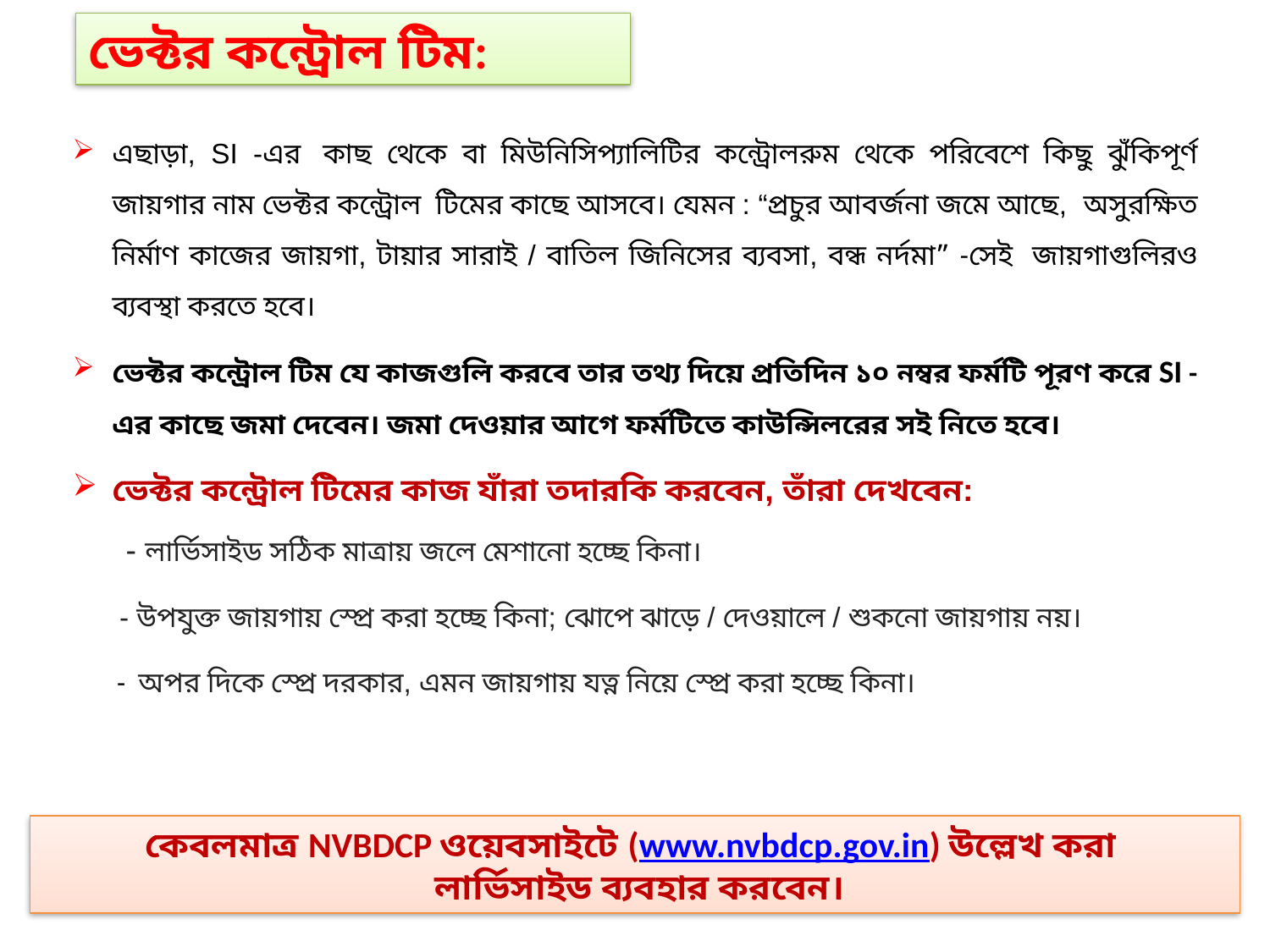

ভেক্টর কন্ট্রোল টিম:
এছাড়া, SI -এর  কাছ থেকে বা মিউনিসিপ্যালিটির কন্ট্রোলরুম থেকে পরিবেশে কিছু ঝুঁকিপূর্ণ জায়গার নাম ভেক্টর কন্ট্রোল  টিমের কাছে আসবে। যেমন : “প্রচুর আবর্জনা জমে আছে,  অসুরক্ষিত নির্মাণ কাজের জায়গা, টায়ার সারাই / বাতিল জিনিসের ব্যবসা, বন্ধ নর্দমা” -সেই  জায়গাগুলিরও ব্যবস্থা করতে হবে।
ভেক্টর কন্ট্রোল টিম যে কাজগুলি করবে তার তথ্য দিয়ে প্রতিদিন ১০ নম্বর ফর্মটি পূরণ করে SI -এর কাছে জমা দেবেন। জমা দেওয়ার আগে ফর্মটিতে কাউন্সিলরের সই নিতে হবে।
ভেক্টর কন্ট্রোল টিমের কাজ যাঁরা তদারকি করবেন, তাঁরা দেখবেন:
      - লার্ভিসাইড সঠিক মাত্রায় জলে মেশানো হচ্ছে কিনা।
      - উপযুক্ত জায়গায় স্প্রে করা হচ্ছে কিনা; ঝোপে ঝাড়ে / দেওয়ালে / শুকনো জায়গায় নয়।
       -  অপর দিকে স্প্রে দরকার, এমন জায়গায় যত্ন নিয়ে স্প্রে করা হচ্ছে কিনা।
কেবলমাত্র NVBDCP ওয়েবসাইটে (www.nvbdcp.gov.in) উল্লেখ করা
 লার্ভিসাইড ব্যবহার করবেন।